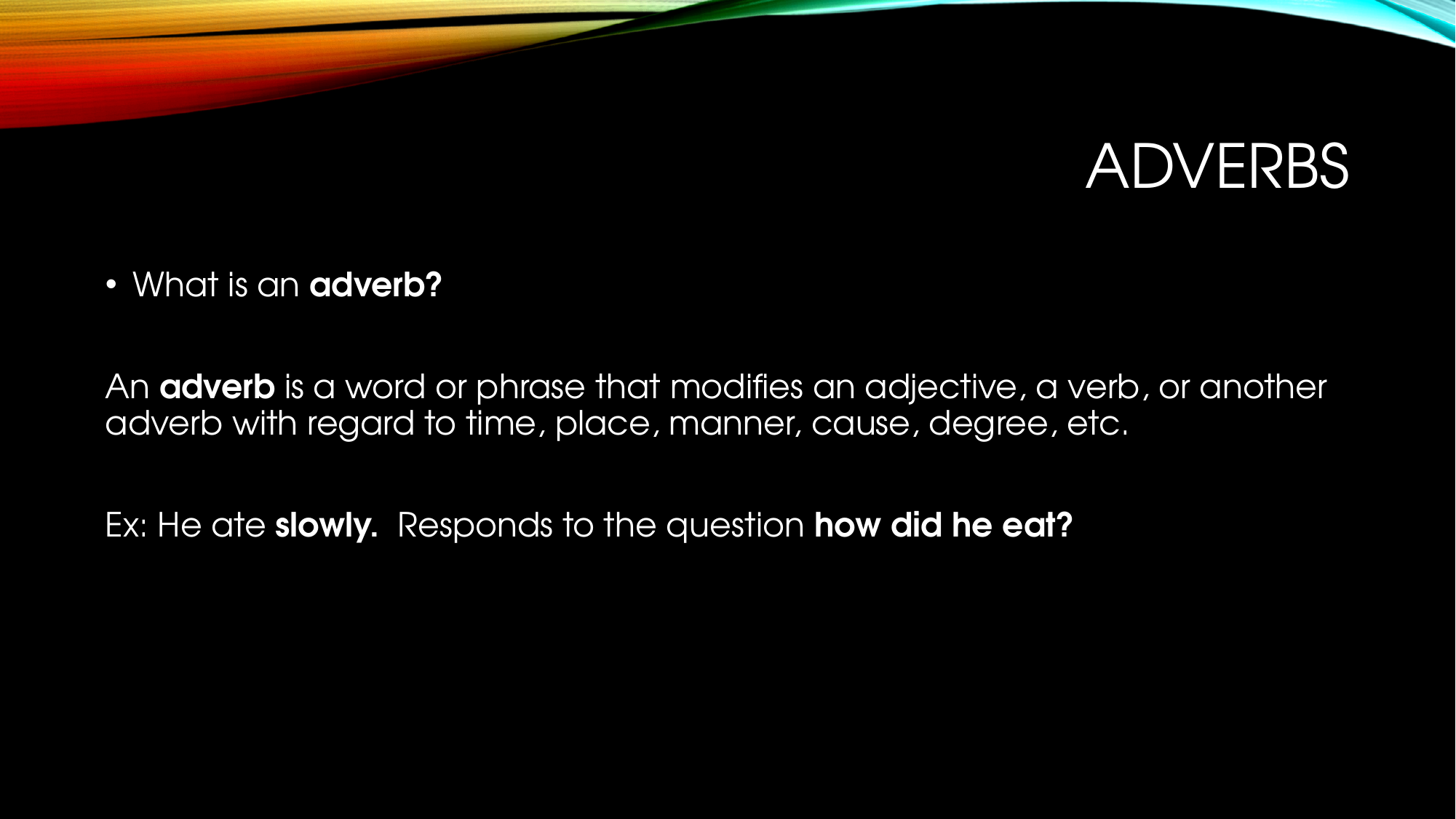

# Adverbs
What is an adverb?

An adverb is a word or phrase that modifies an adjective, a verb, or another adverb with regard to time, place, manner, cause, degree, etc.

Ex: He ate slowly.  Responds to the question how did he eat?